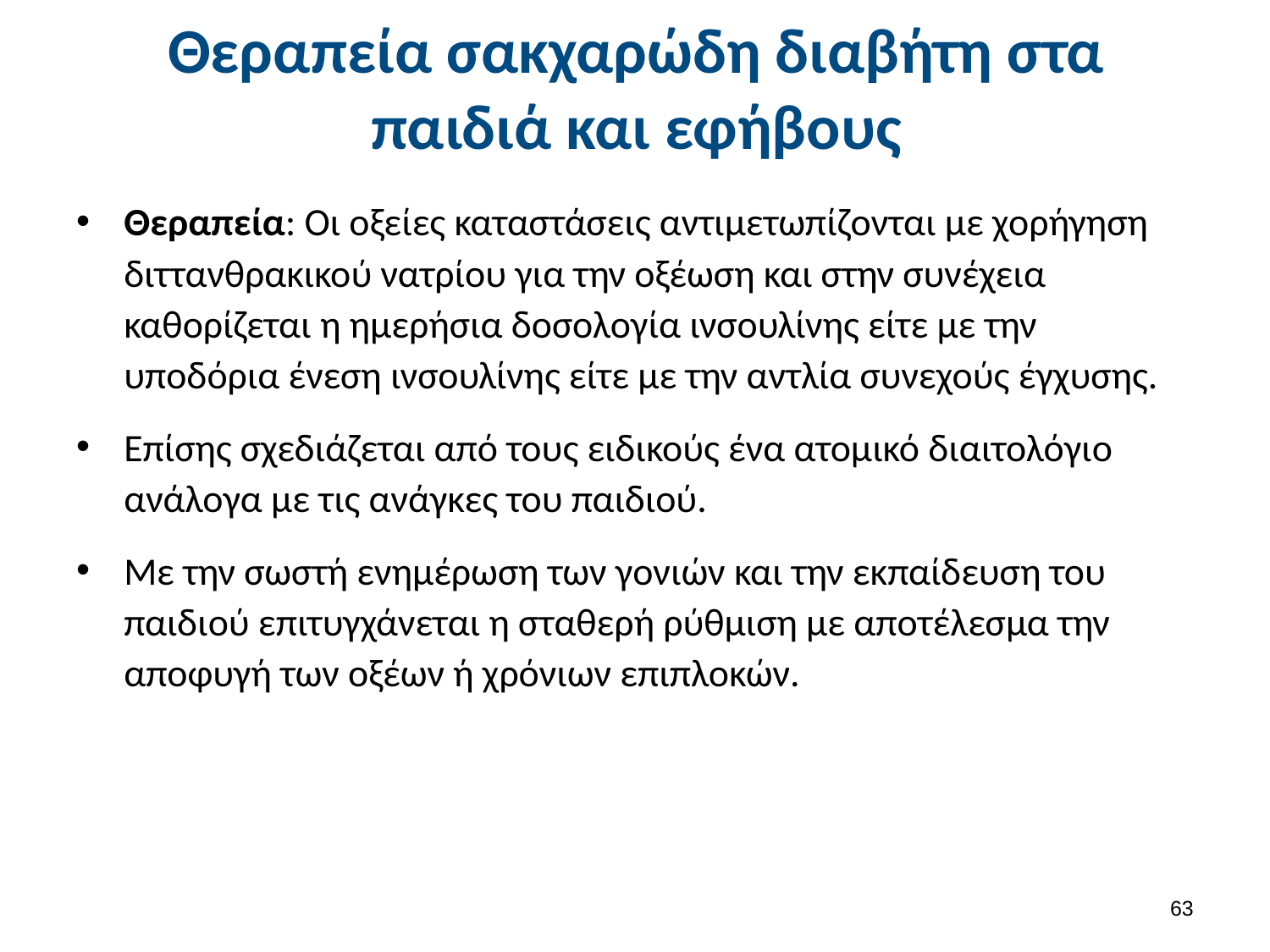

# Θεραπεία σακχαρώδη διαβήτη στα παιδιά και εφήβους
Θεραπεία: Οι οξείες καταστάσεις αντιμετωπίζονται με χορήγηση διττανθρακικού νατρίου για την οξέωση και στην συνέχεια καθορίζεται η ημερήσια δοσολογία ινσουλίνης είτε με την υποδόρια ένεση ινσουλίνης είτε με την αντλία συνεχούς έγχυσης.
Επίσης σχεδιάζεται από τους ειδικούς ένα ατομικό διαιτολόγιο ανάλογα με τις ανάγκες του παιδιού.
Με την σωστή ενημέρωση των γονιών και την εκπαίδευση του παιδιού επιτυγχάνεται η σταθερή ρύθμιση με αποτέλεσμα την αποφυγή των οξέων ή χρόνιων επιπλοκών.

63